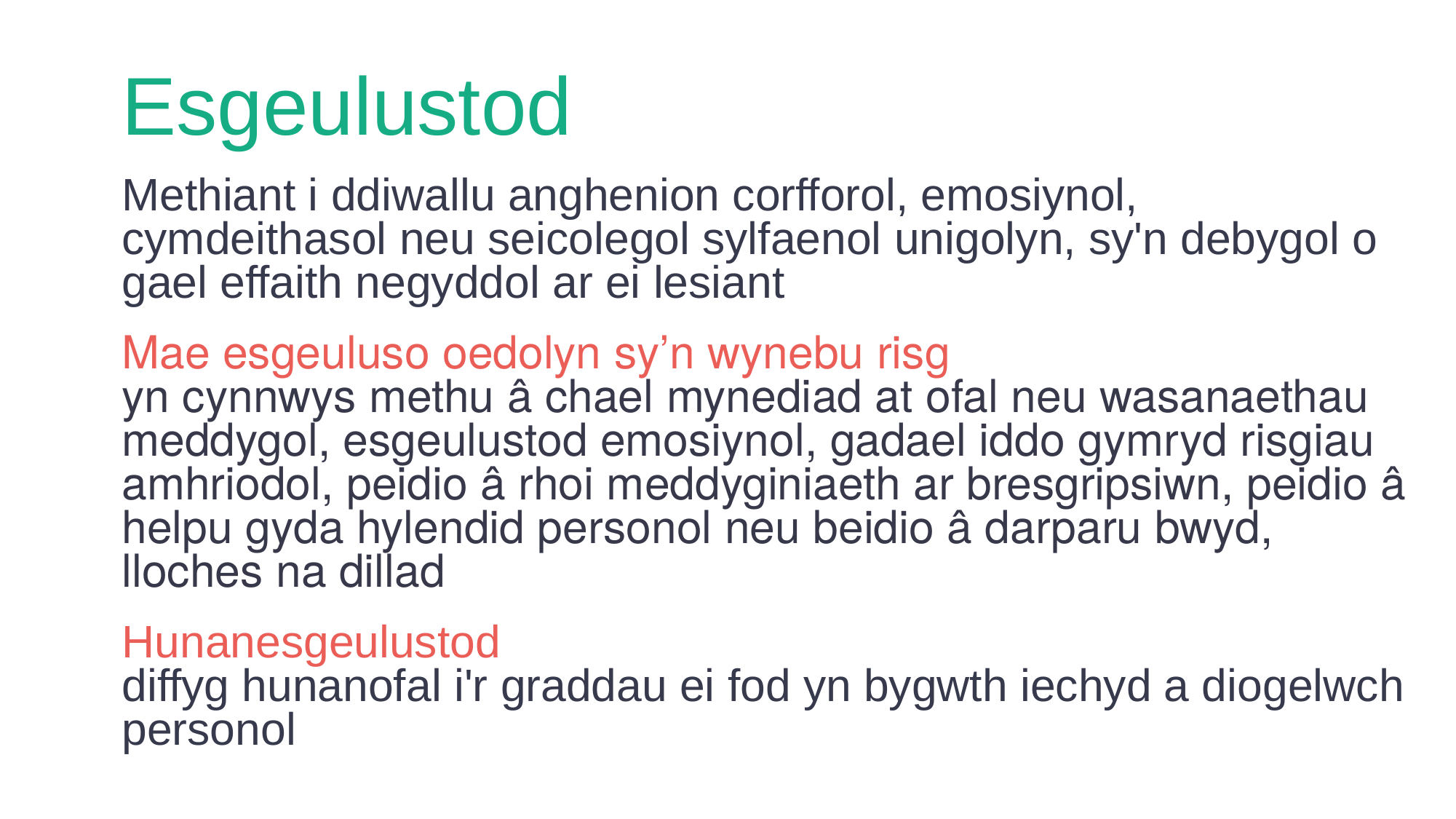

# Esgeulustod
Methiant i ddiwallu anghenion corfforol, emosiynol, cymdeithasol neu seicolegol sylfaenol unigolyn, sy'n debygol o gael effaith negyddol ar ei lesiant
Mae esgeuluso oedolyn sy’n wynebu risg
yn cynnwys methu â chael mynediad at ofal neu wasanaethau meddygol, esgeulustod emosiynol, gadael iddo gymryd risgiau amhriodol, peidio â rhoi meddyginiaeth ar bresgripsiwn, peidio â helpu gyda hylendid personol neu beidio â darparu bwyd, lloches na dillad
Hunanesgeulustod
diffyg hunanofal i'r graddau ei fod yn bygwth iechyd a diogelwch personol